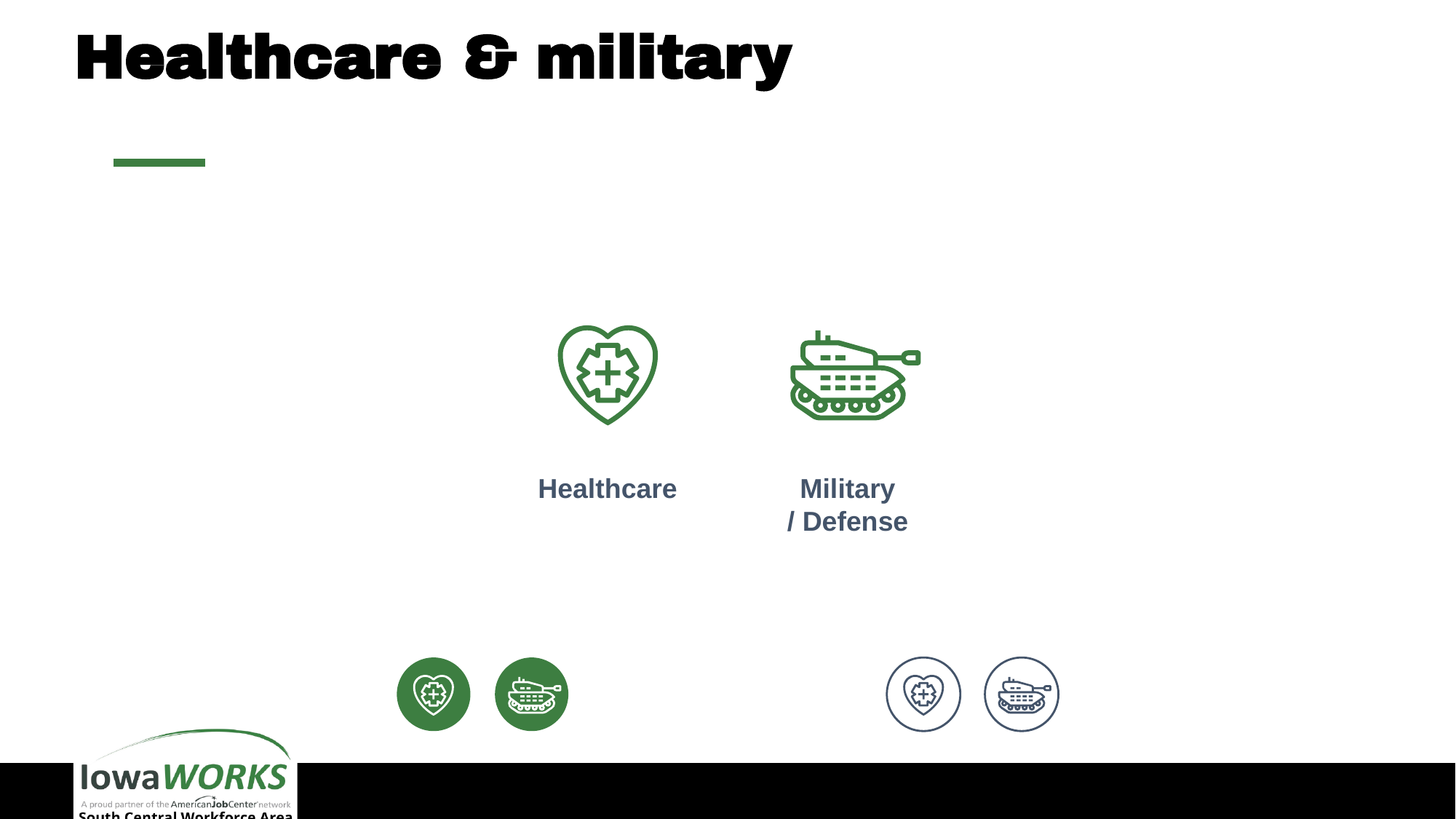

# Healthcare & military

Healthcare
Military
/ Defense